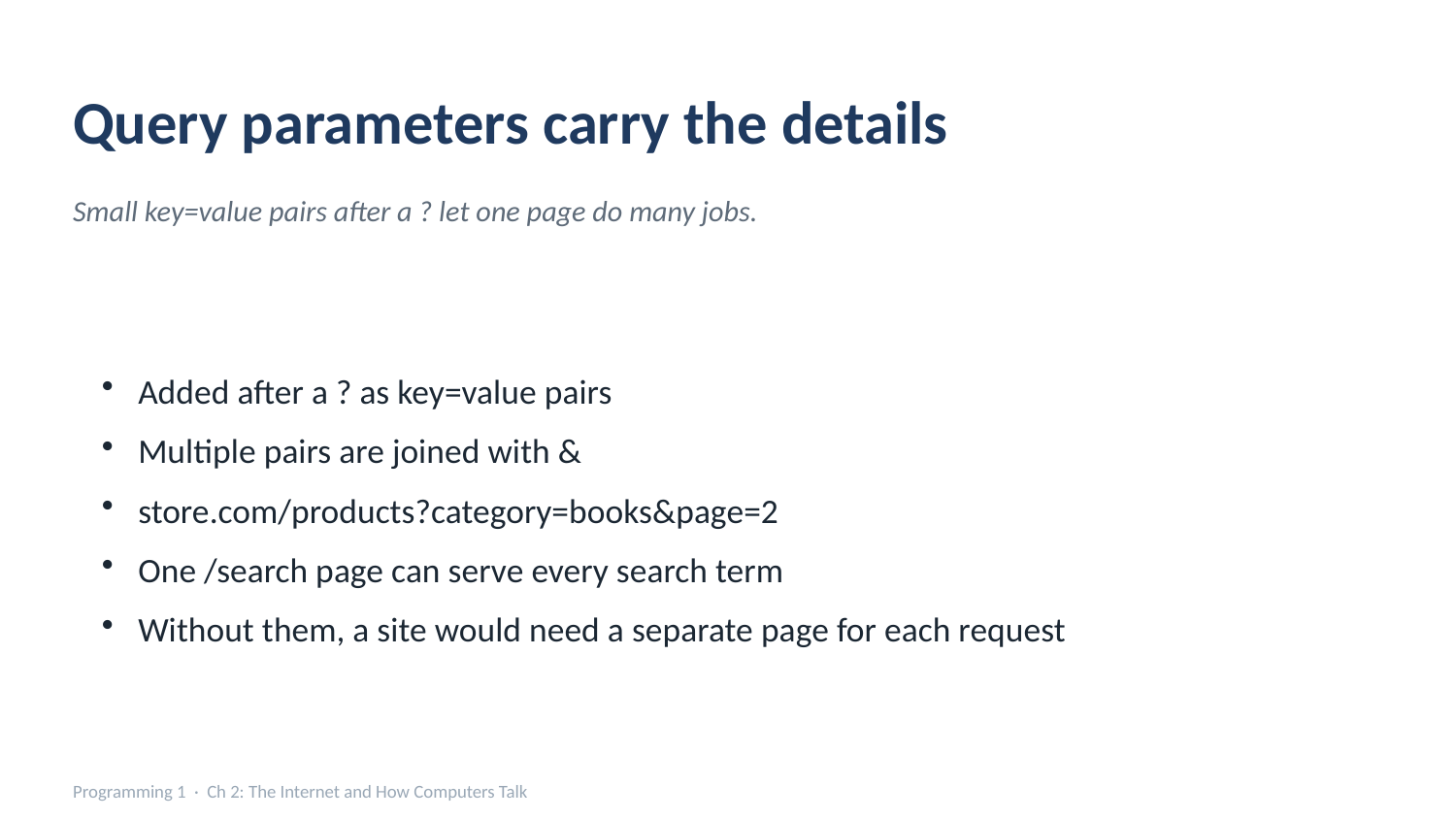

Query parameters carry the details
Small key=value pairs after a ? let one page do many jobs.
Added after a ? as key=value pairs
Multiple pairs are joined with &
store.com/products?category=books&page=2
One /search page can serve every search term
Without them, a site would need a separate page for each request
Programming 1  ·  Ch 2: The Internet and How Computers Talk